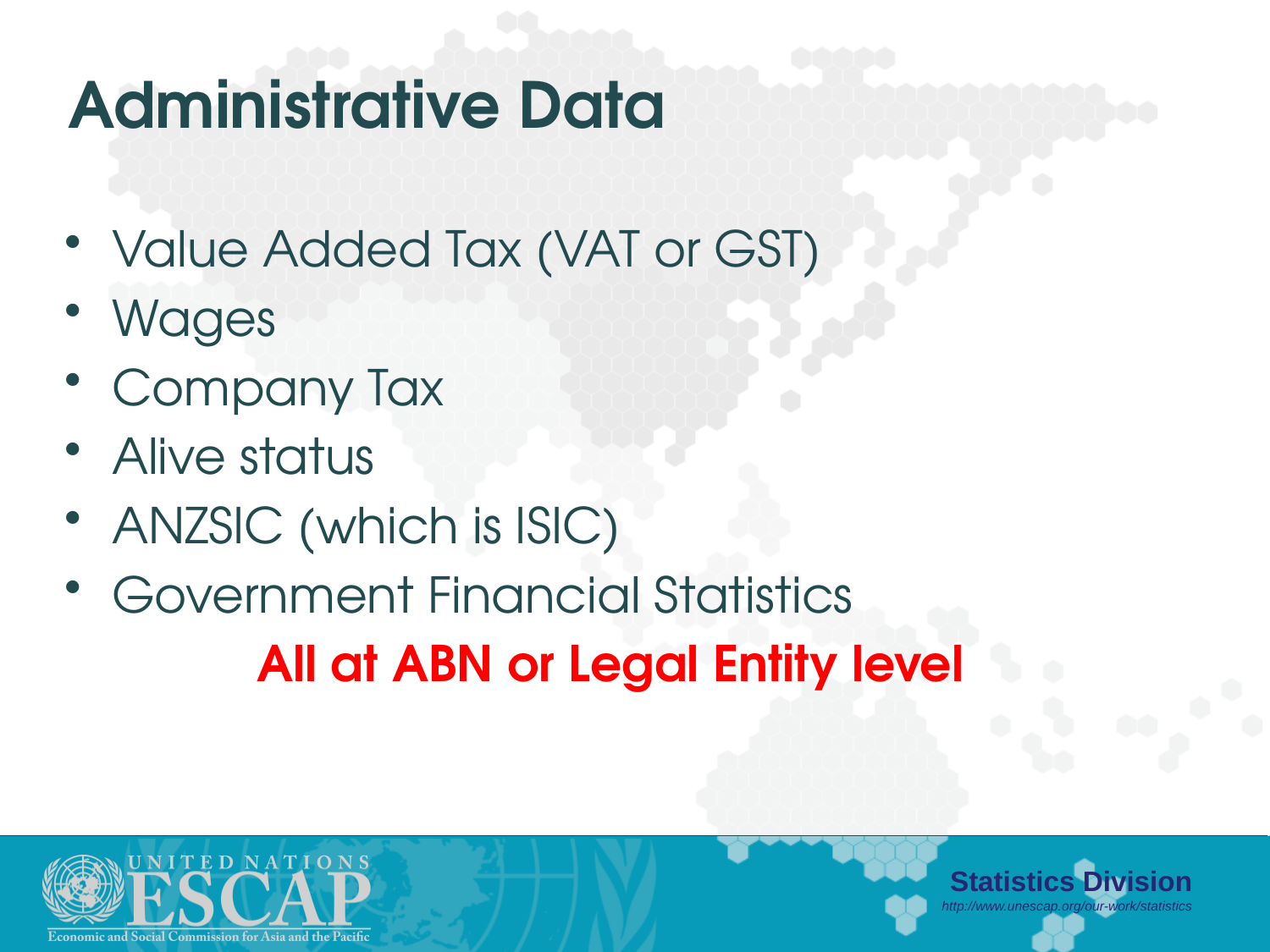

# Administrative Data
Value Added Tax (VAT or GST)
Wages
Company Tax
Alive status
ANZSIC (which is ISIC)
Government Financial Statistics
              All at ABN or Legal Entity level